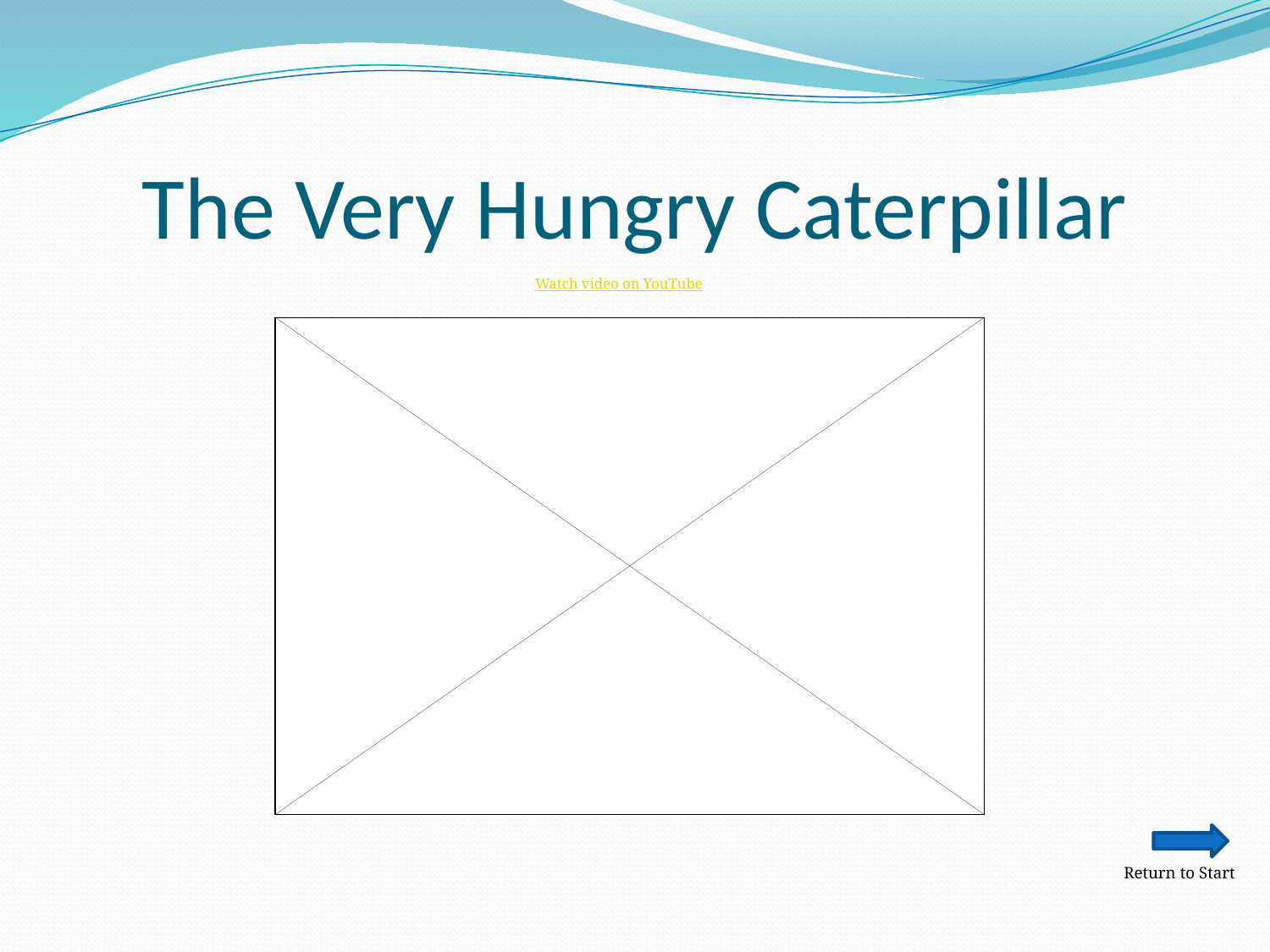

# The Very Hungry Caterpillar
Watch video on YouTube

Return to Start